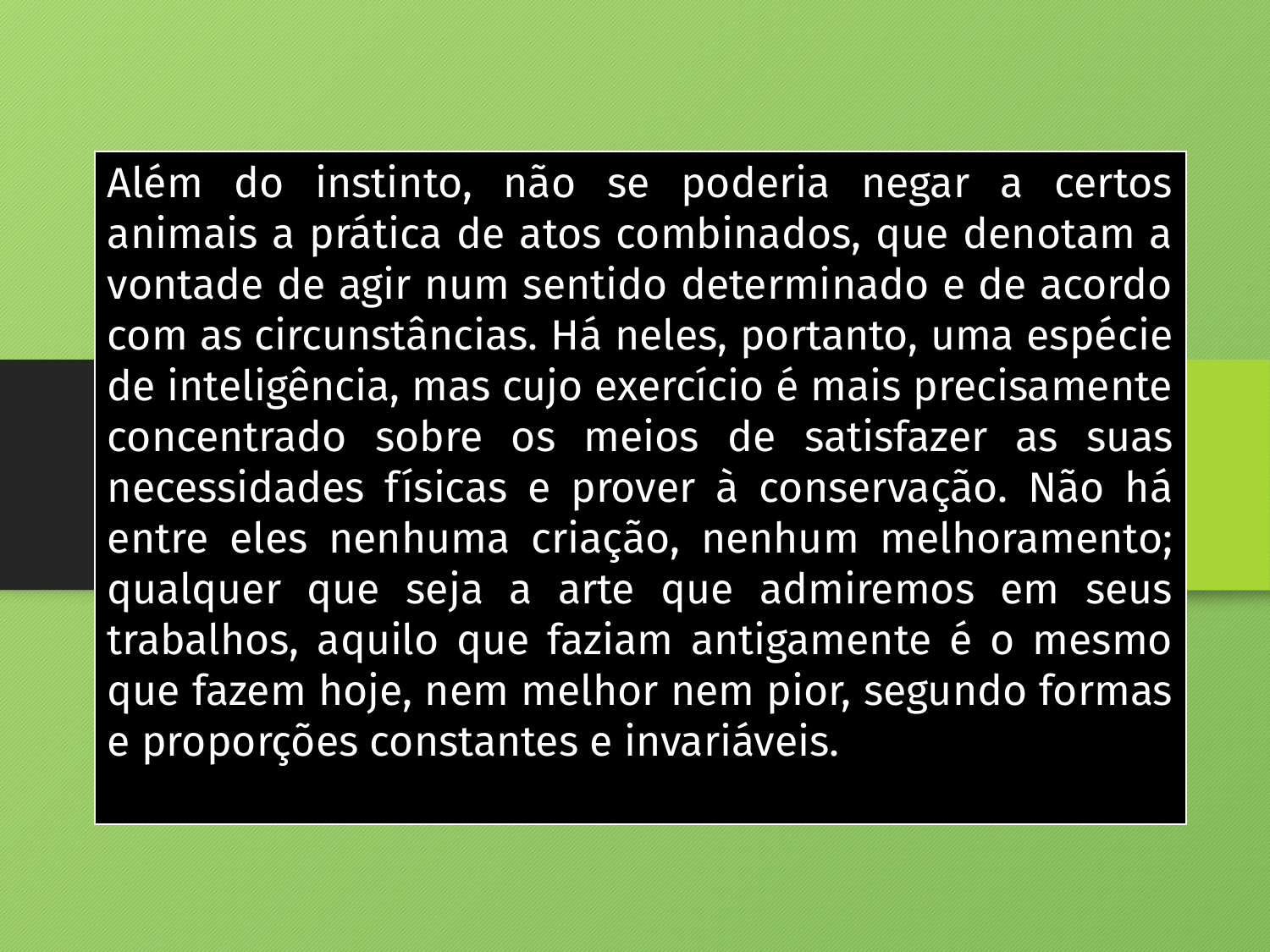

| Além do instinto, não se poderia negar a certos animais a prática de atos combinados, que denotam a vontade de agir num sentido determinado e de acordo com as circunstâncias. Há neles, portanto, uma espécie de inteligência, mas cujo exercício é mais precisamente concentrado sobre os meios de satisfazer as suas necessidades físicas e prover à conservação. Não há entre eles nenhuma criação, nenhum melhoramento; qualquer que seja a arte que admiremos em seus trabalhos, aquilo que faziam antigamente é o mesmo que fazem hoje, nem melhor nem pior, segundo formas e proporções constantes e invariáveis. |
| --- |